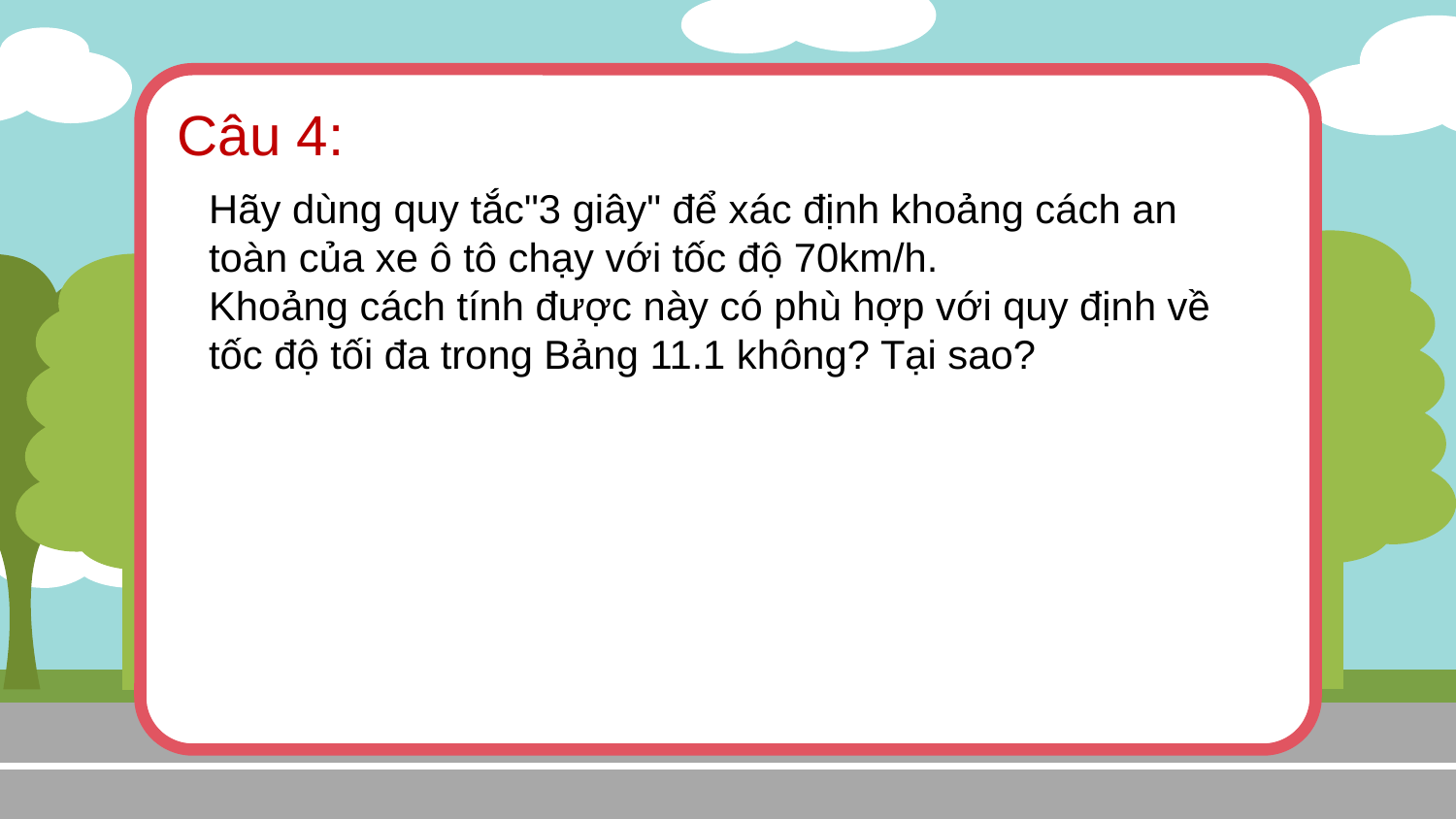

Câu 4:
Hãy dùng quy tắc"3 giây" để xác định khoảng cách an toàn của xe ô tô chạy với tốc độ 70km/h.
Khoảng cách tính được này có phù hợp với quy định về tốc độ tối đa trong Bảng 11.1 không? Tại sao?